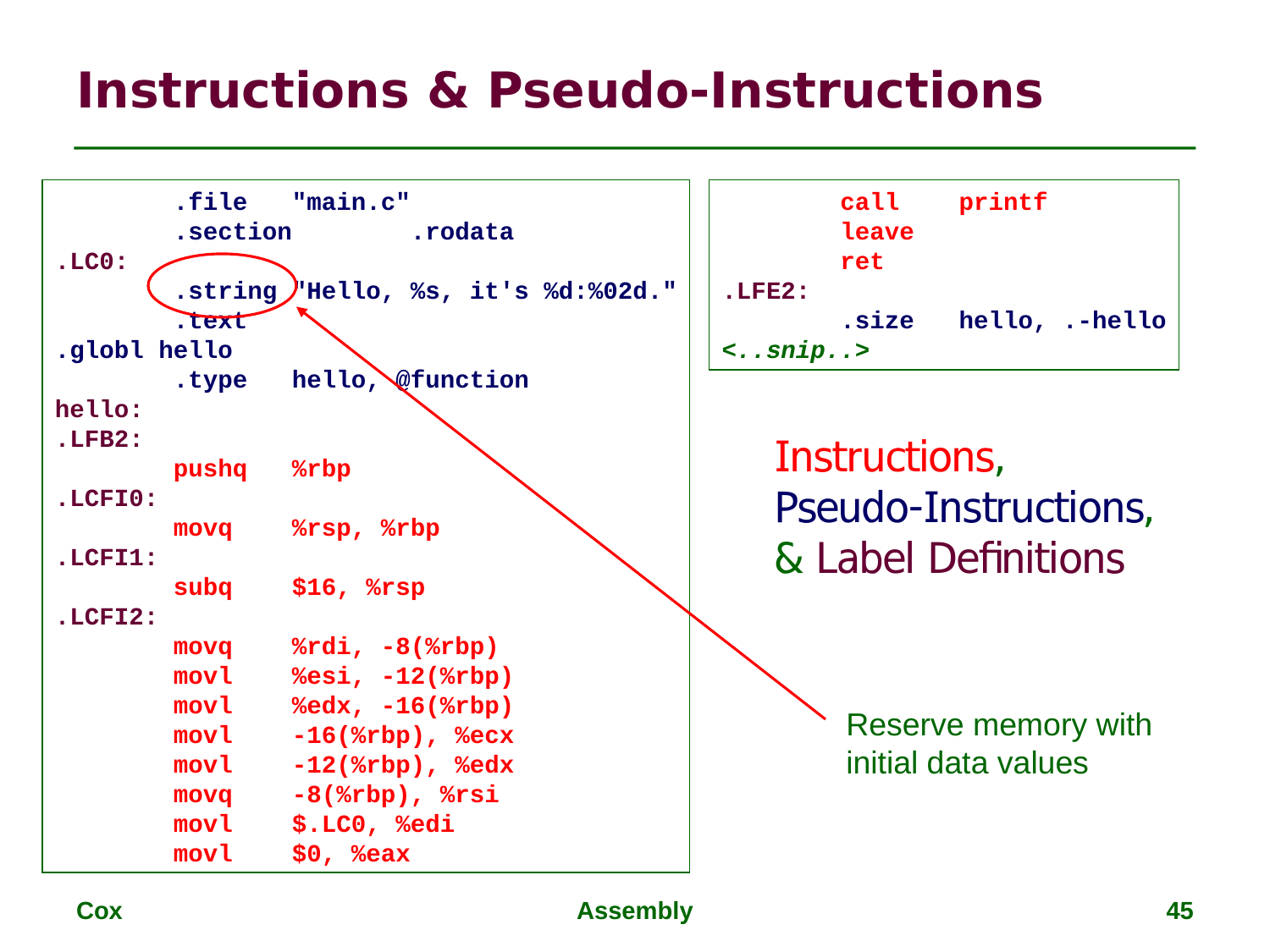

# Instructions & Pseudo-Instructions
        .file   "main.c"
        .section        .rodata
.LC0:
        .string "Hello, %s, it's %d:%02d."
        .text
.globl hello
        .type   hello, @function
hello:
.LFB2:
        pushq   %rbp
.LCFI0:
        movq    %rsp, %rbp
.LCFI1:
        subq    $16, %rsp
.LCFI2:
        movq    %rdi, -8(%rbp)
        movl    %esi, -12(%rbp)
        movl    %edx, -16(%rbp)
        movl    -16(%rbp), %ecx
        movl    -12(%rbp), %edx
        movq    -8(%rbp), %rsi
        movl    $.LC0, %edi
        movl    $0, %eax
        call    printf
        leave
        ret
.LFE2:
        .size   hello, .-hello
<..snip..>

Instructions,
Pseudo-Instructions,
& Label Definitions
Reserve memory with
initial data values
Cox
Assembly
45